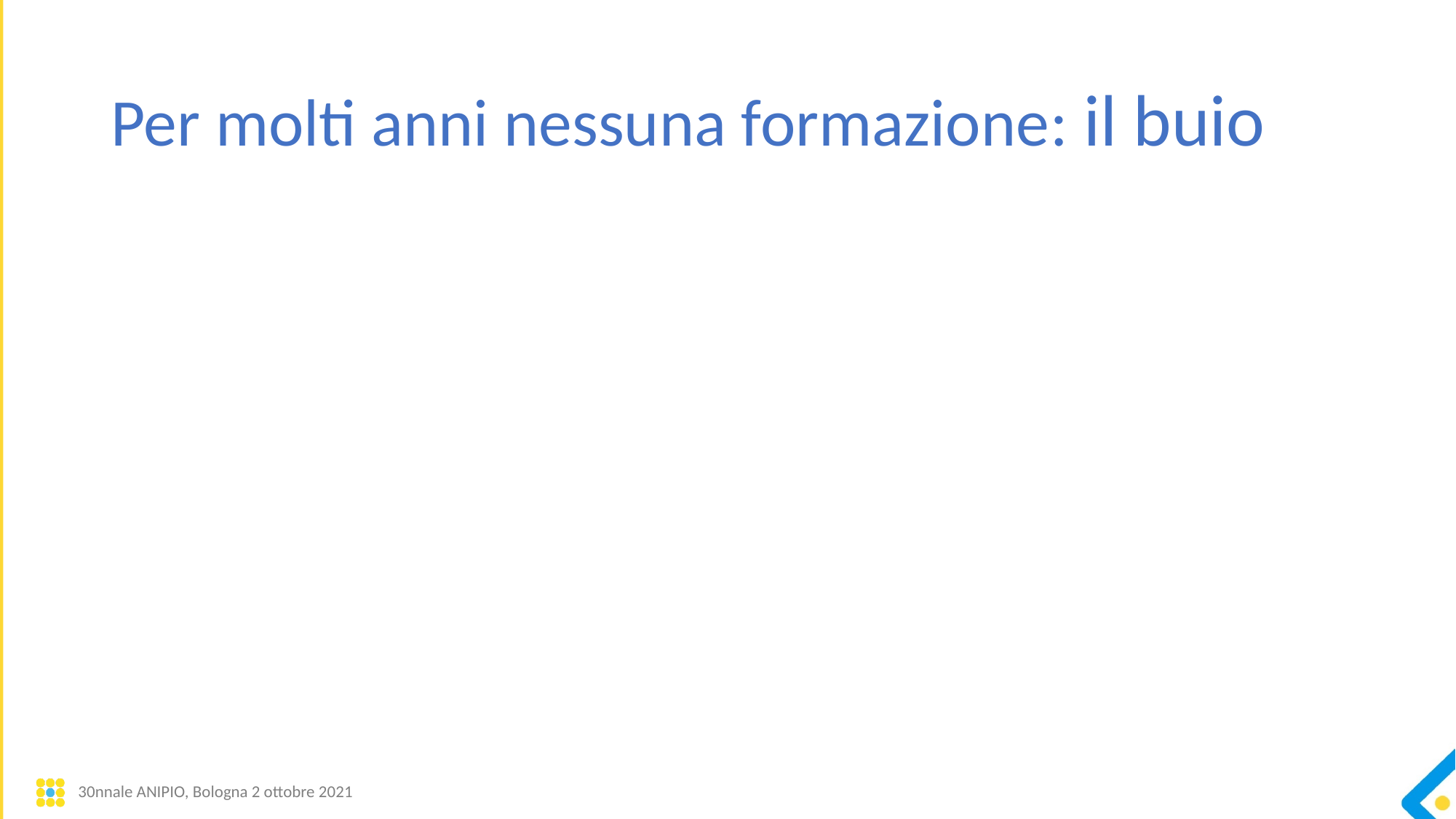

# Per molti anni nessuna formazione: il buio